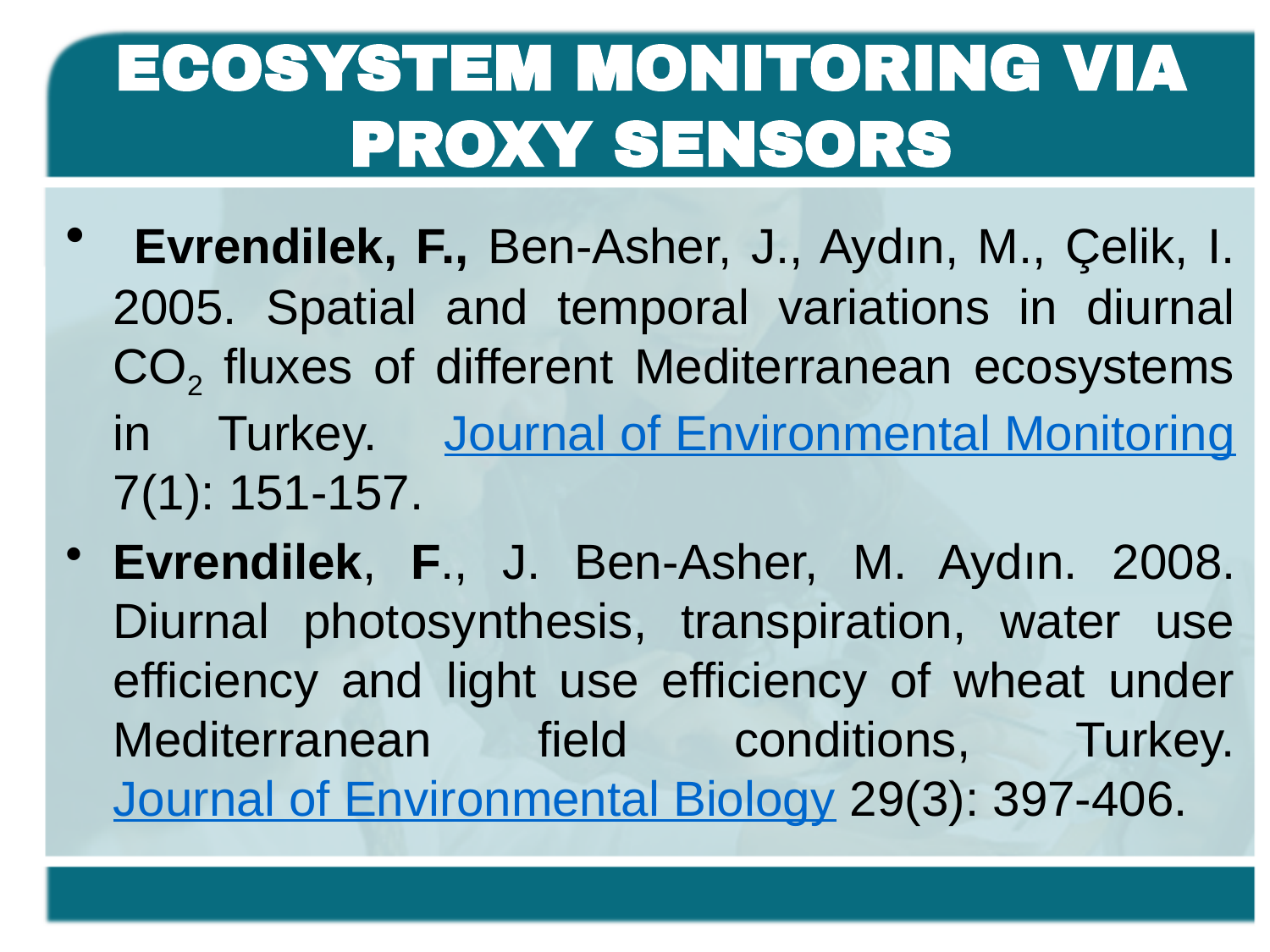

# Ecosystem monitoring via proxy sensors
 Evrendilek, F., Ben-Asher, J., Aydın, M., Çelik, I. 2005. Spatial and temporal variations in diurnal CO2 fluxes of different Mediterranean ecosystems in Turkey. Journal of Environmental Monitoring 7(1): 151-157.
Evrendilek, F., J. Ben-Asher, M. Aydın. 2008. Diurnal photosynthesis, transpiration, water use efficiency and light use efficiency of wheat under Mediterranean field conditions, Turkey. Journal of Environmental Biology 29(3): 397-406.